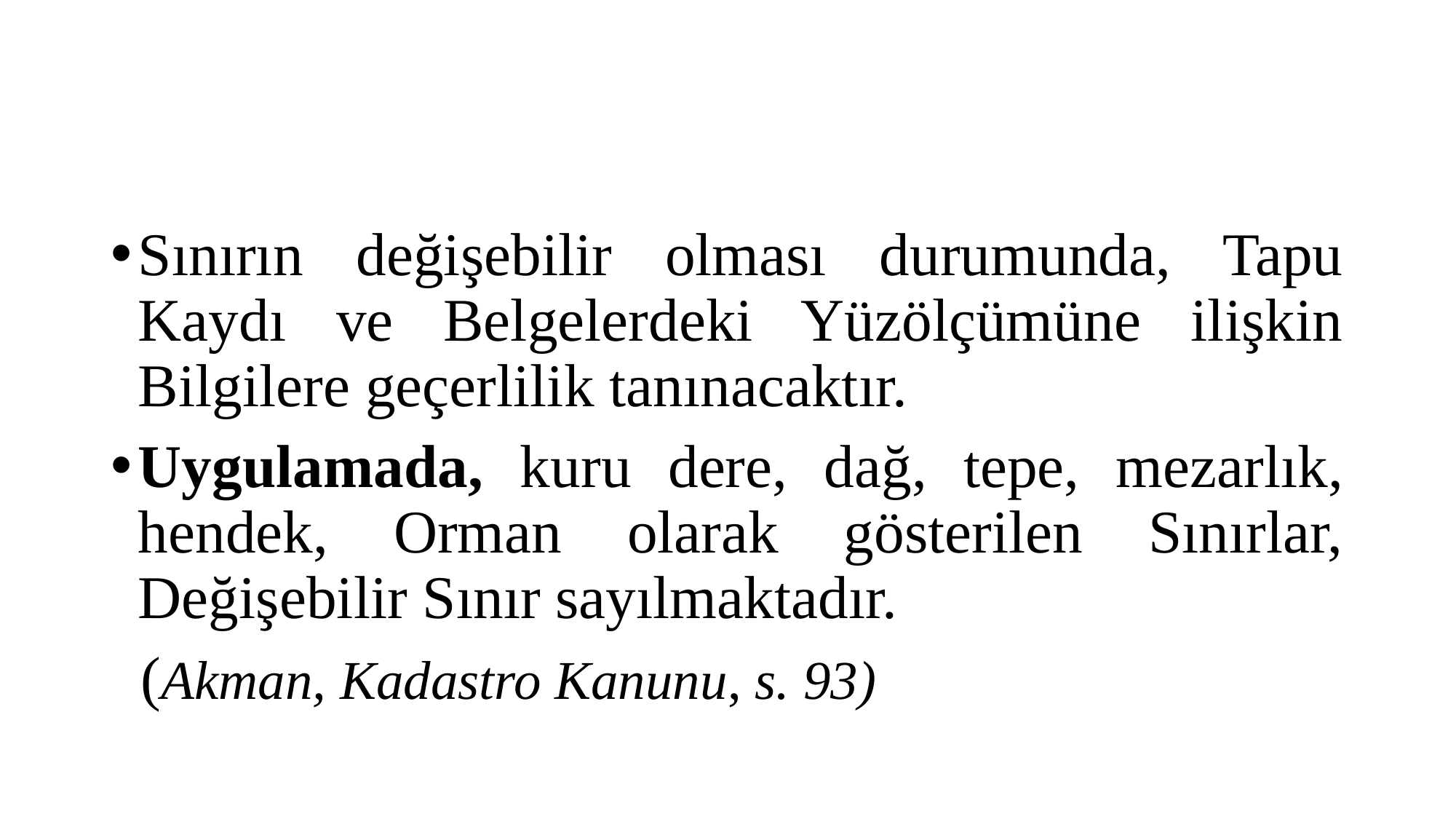

#
Sınırın değişebilir olması durumunda, Tapu Kaydı ve Belgelerdeki Yüzölçümüne ilişkin Bilgilere geçerlilik tanınacaktır.
Uygulamada, kuru dere, dağ, tepe, mezarlık, hendek, Orman olarak gösterilen Sınırlar, Değişebilir Sınır sayılmaktadır.
  (Akman, Kadastro Kanunu, s. 93)